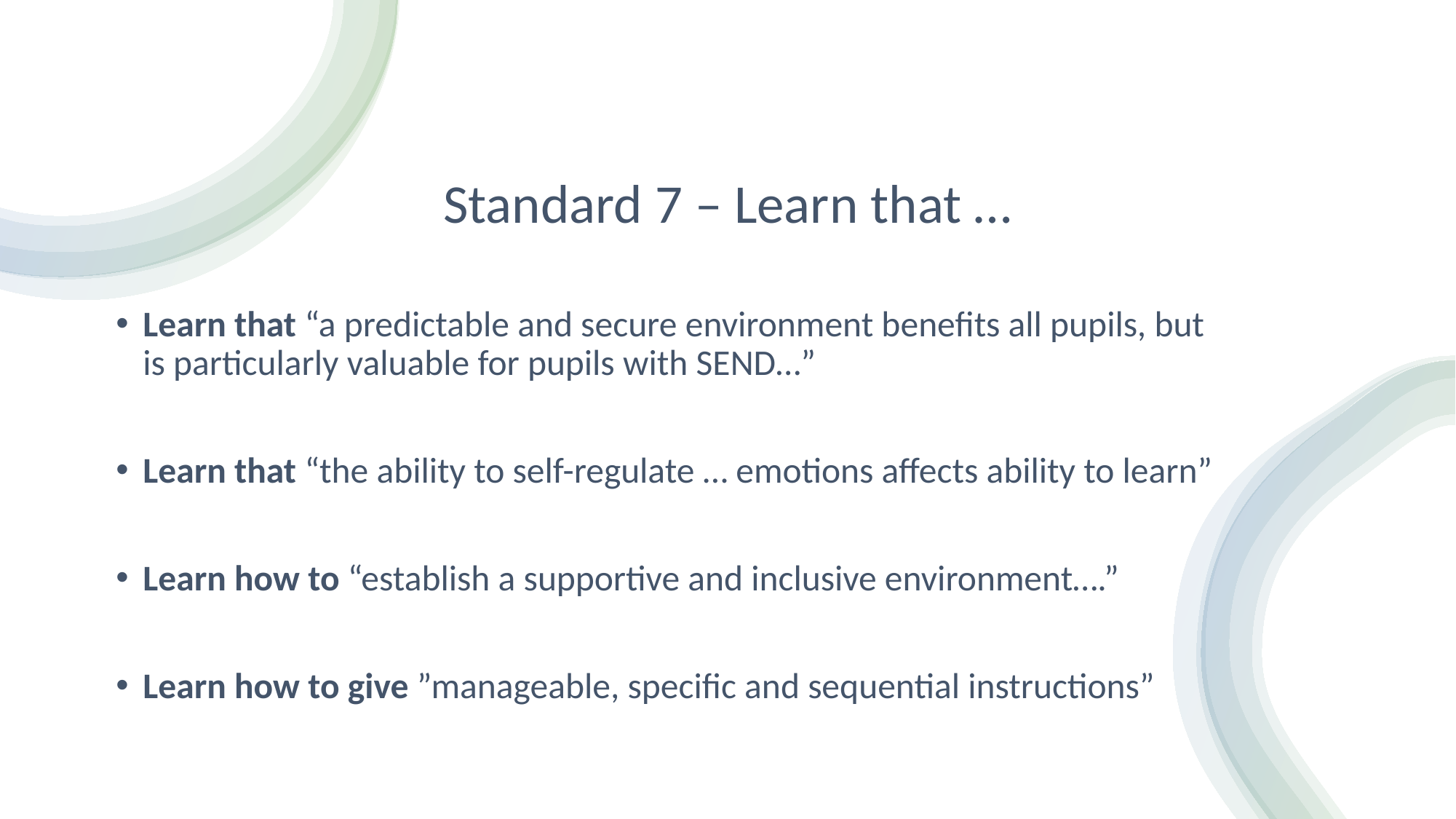

# Standard 7 – Learn that …
Learn that “a predictable and secure environment benefits all pupils, but is particularly valuable for pupils with SEND…”​

Learn that “the ability to self-regulate … emotions affects ability to learn”​

Learn how to “establish a supportive and inclusive environment….”​

Learn how to give ”manageable, specific and sequential instructions”​